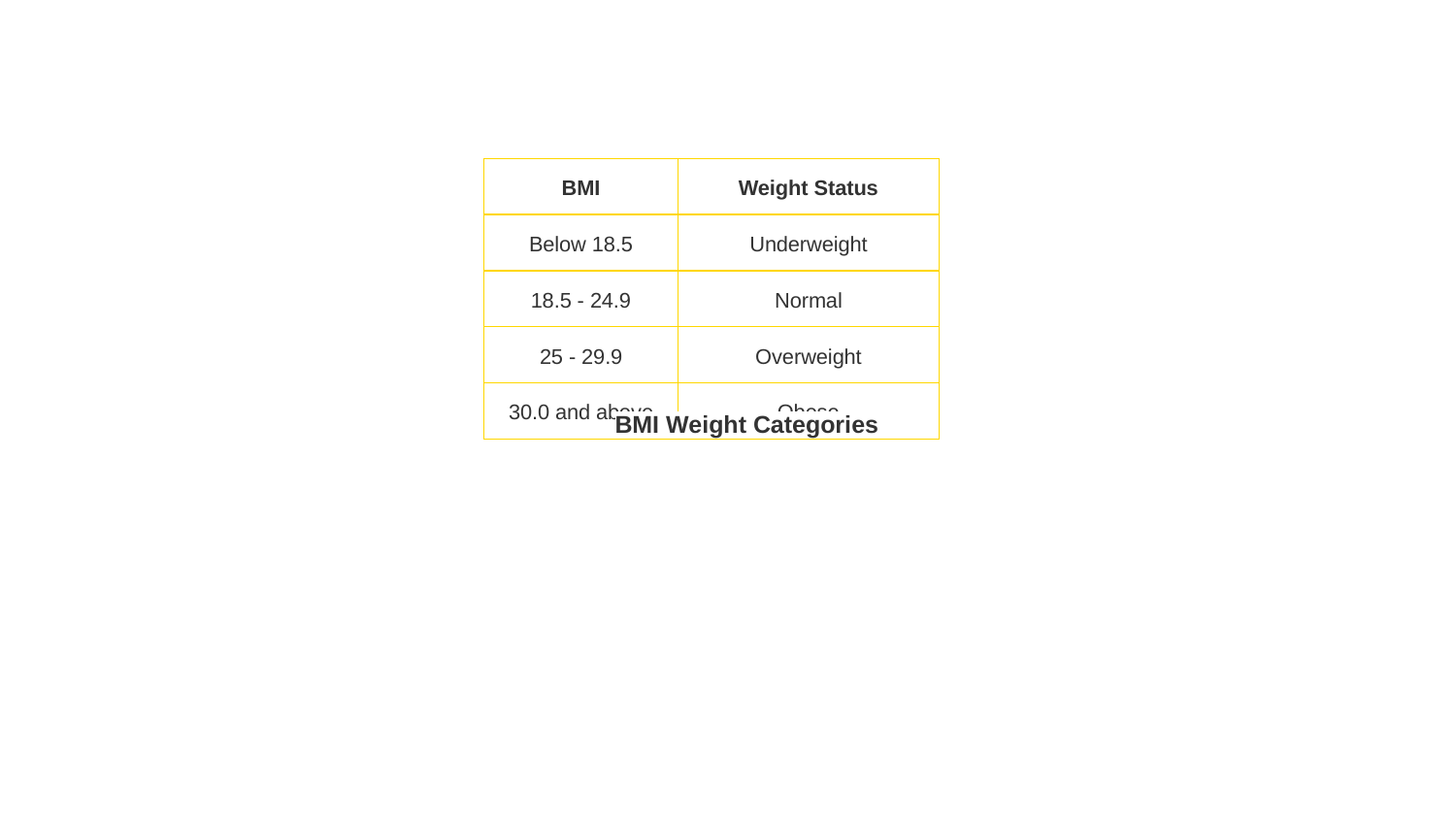

#
| BMI | Weight Status |
| --- | --- |
| Below 18.5 | Underweight |
| 18.5 - 24.9 | Normal |
| 25 - 29.9 | Overweight |
| 30.0 and above | Obese |
BMI Weight Categories